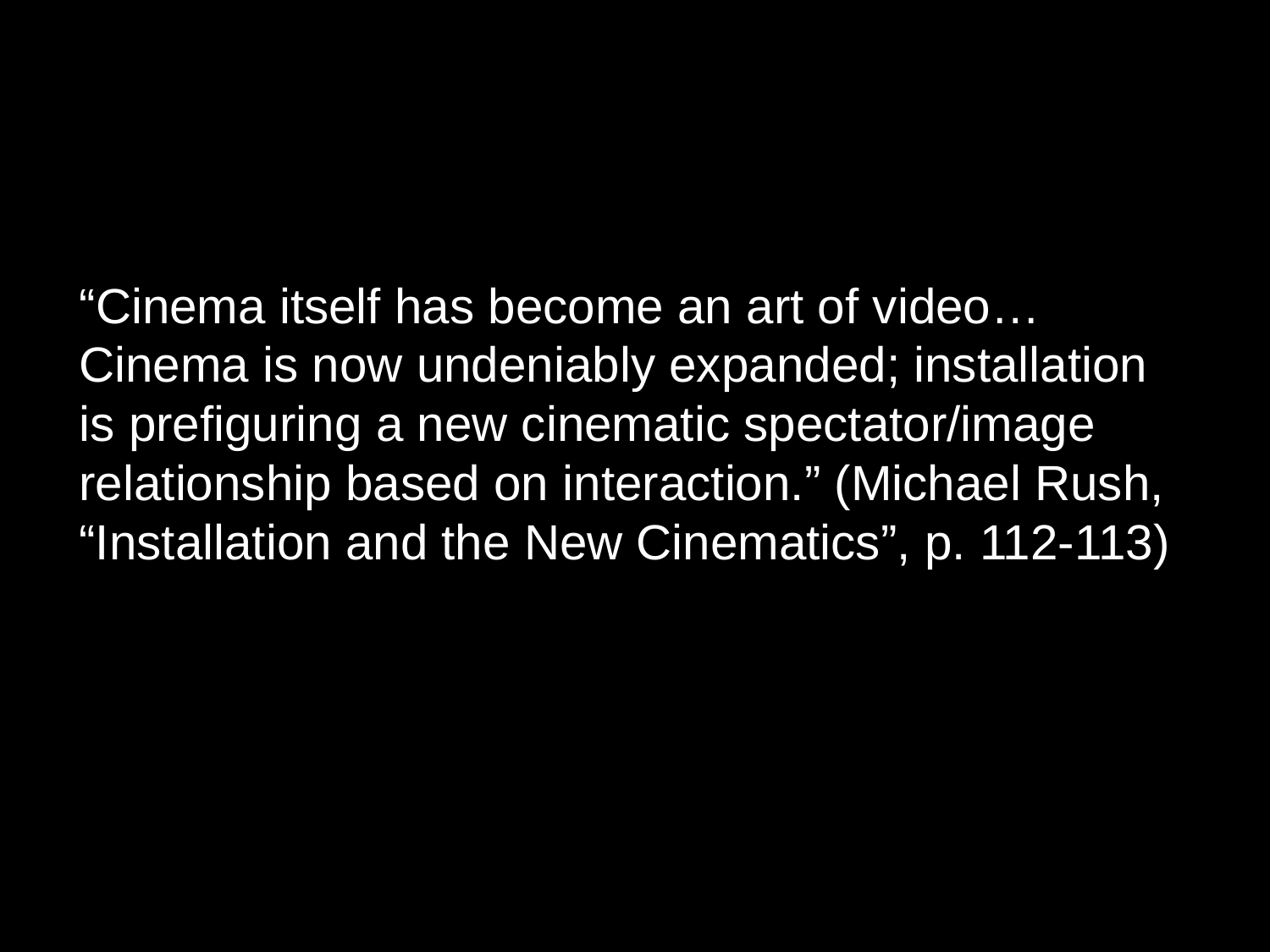

“Cinema itself has become an art of video… Cinema is now undeniably expanded; installation is prefiguring a new cinematic spectator/image relationship based on interaction.” (Michael Rush, “Installation and the New Cinematics”, p. 112-113)